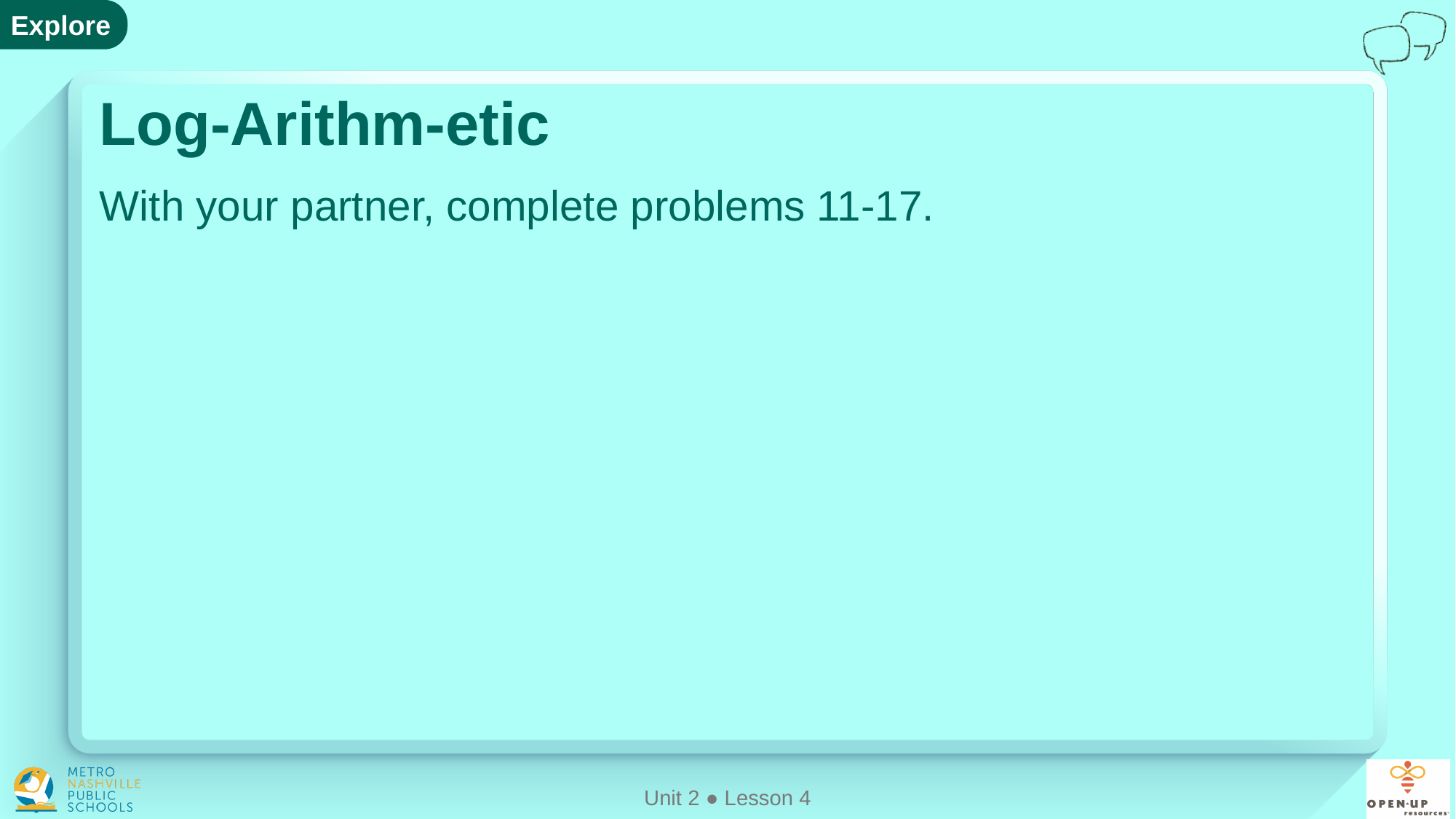

# Log-Arithm-etic
With your partner, complete problems 11-17.

Unit 2 ● Lesson 4